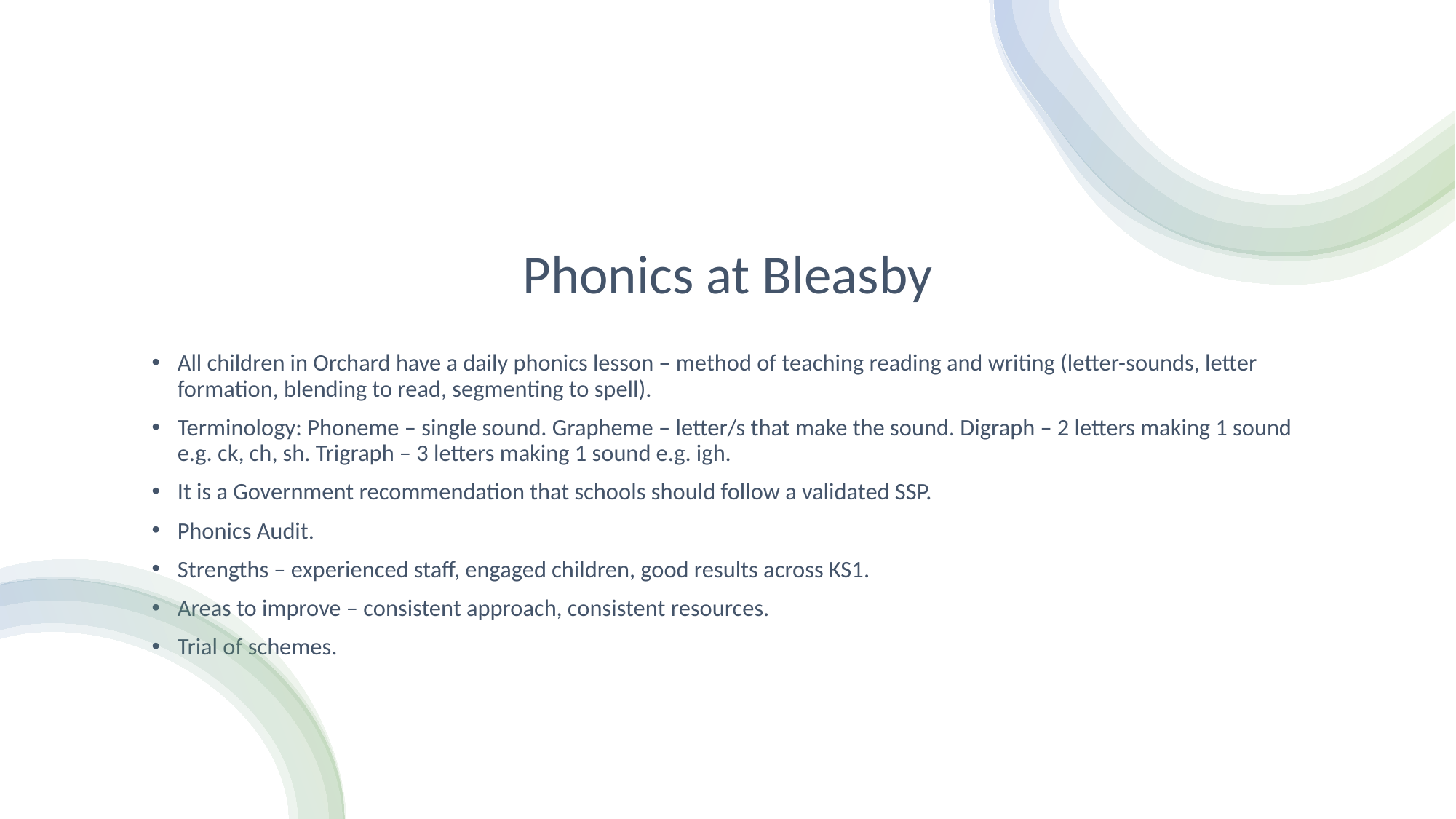

# Phonics at Bleasby
All children in Orchard have a daily phonics lesson – method of teaching reading and writing (letter-sounds, letter formation, blending to read, segmenting to spell).
Terminology: Phoneme – single sound. Grapheme – letter/s that make the sound. Digraph – 2 letters making 1 sound e.g. ck, ch, sh. Trigraph – 3 letters making 1 sound e.g. igh.
It is a Government recommendation that schools should follow a validated SSP.
Phonics Audit.
Strengths – experienced staff, engaged children, good results across KS1.
Areas to improve – consistent approach, consistent resources.
Trial of schemes.